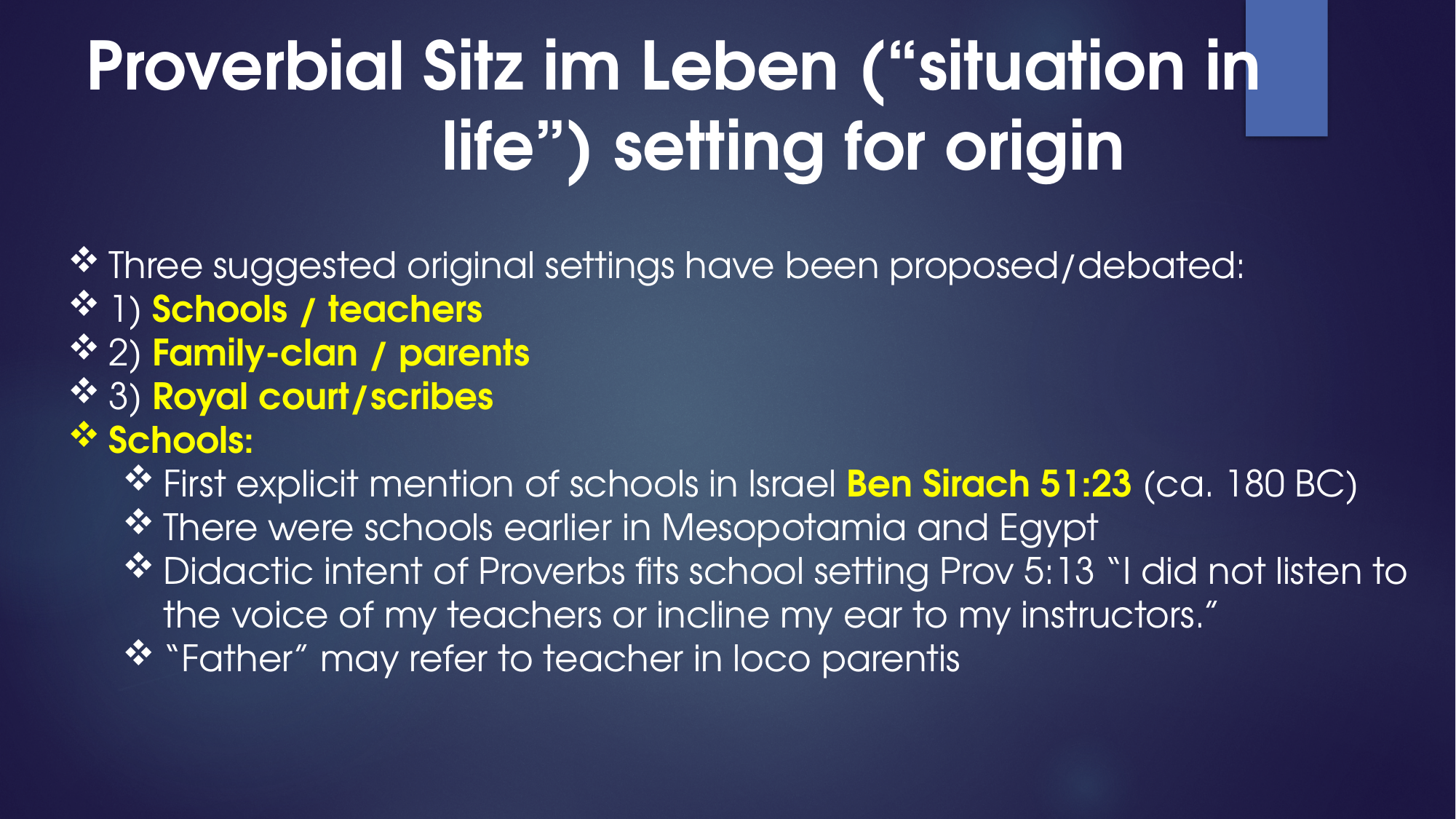

# Proverbial Sitz im Leben (“situation in life”) setting for origin
Three suggested original settings have been proposed/debated:
1) Schools / teachers
2) Family-clan / parents
3) Royal court/scribes
Schools:
First explicit mention of schools in Israel Ben Sirach 51:23 (ca. 180 BC)
There were schools earlier in Mesopotamia and Egypt
Didactic intent of Proverbs fits school setting Prov 5:13 “I did not listen to the voice of my teachers or incline my ear to my instructors.”
“Father” may refer to teacher in loco parentis